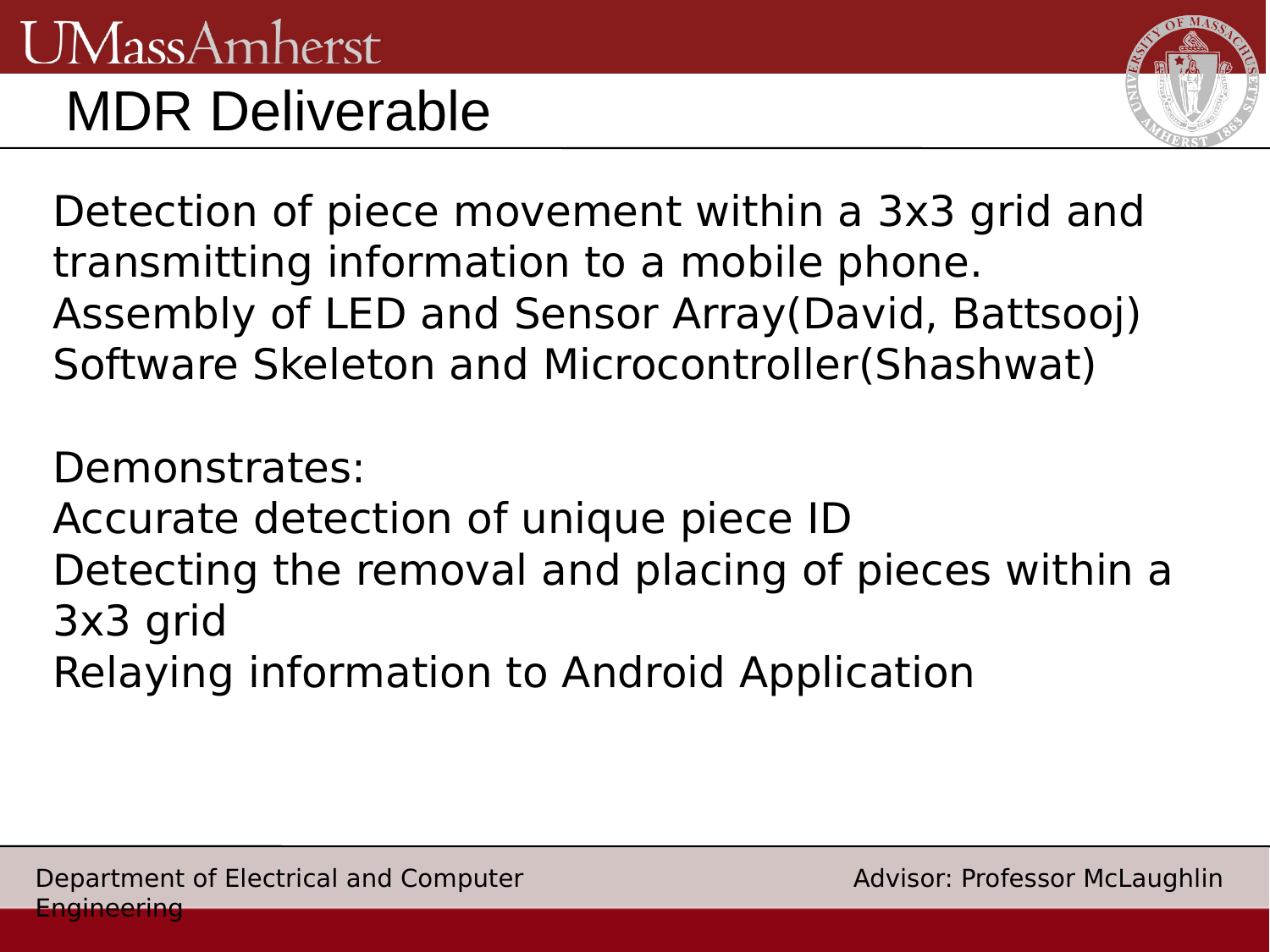

# MDR Deliverable
Detection of piece movement within a 3x3 grid and transmitting information to a mobile phone. Assembly of LED and Sensor Array(David, Battsooj)
Software Skeleton and Microcontroller(Shashwat)

Demonstrates:
Accurate detection of unique piece ID
Detecting the removal and placing of pieces within a 3x3 grid
Relaying information to Android Application